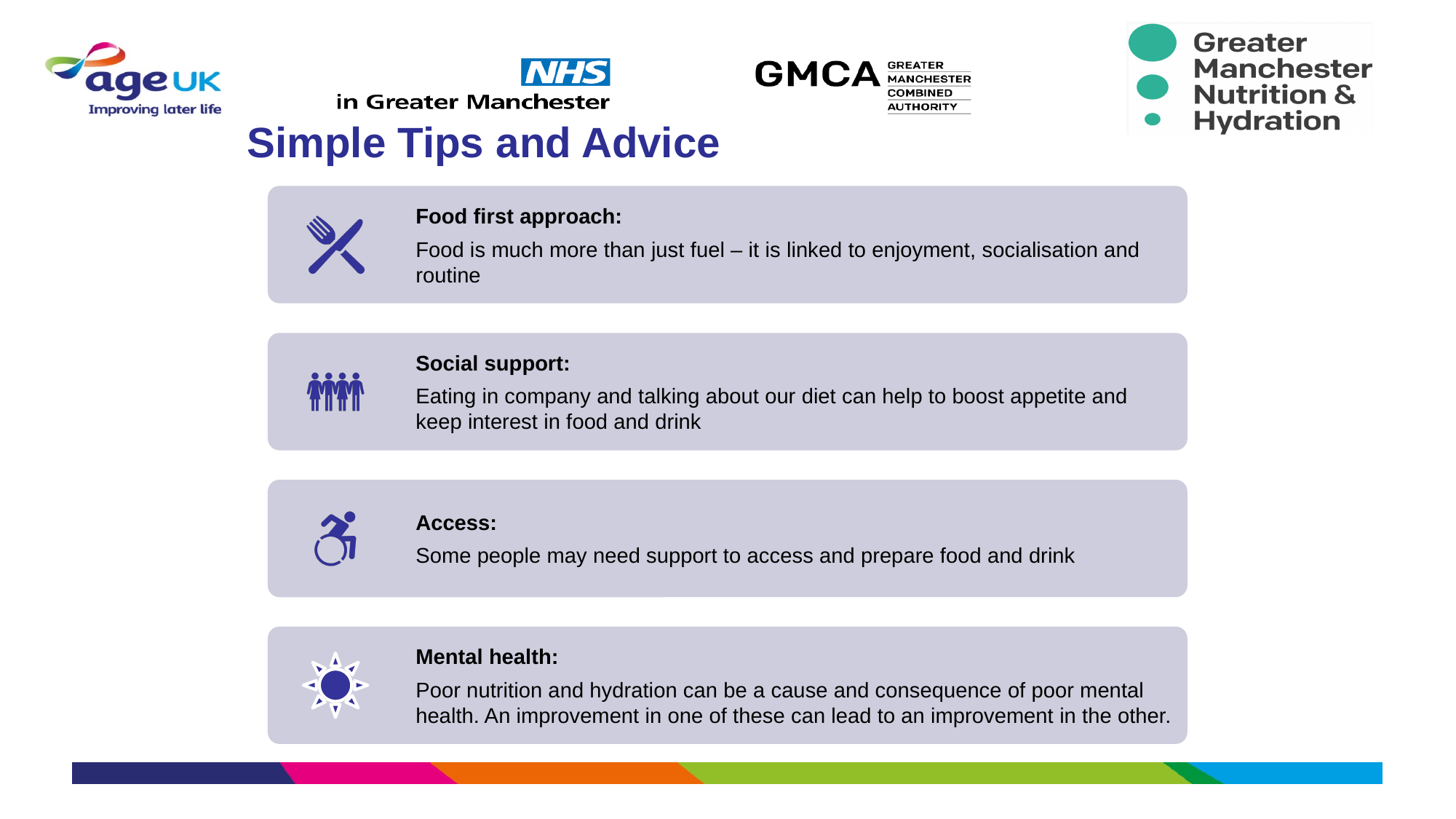

# Simple Tips and Advice
Food first approach:
Food is much more than just fuel – it is linked to enjoyment, socialisation and routine
Social support:
Eating in company and talking about our diet can help to boost appetite and keep interest in food and drink
Access:
Some people may need support to access and prepare food and drink
Mental health:
Poor nutrition and hydration can be a cause and consequence of poor mental health. An improvement in one of these can lead to an improvement in the other.